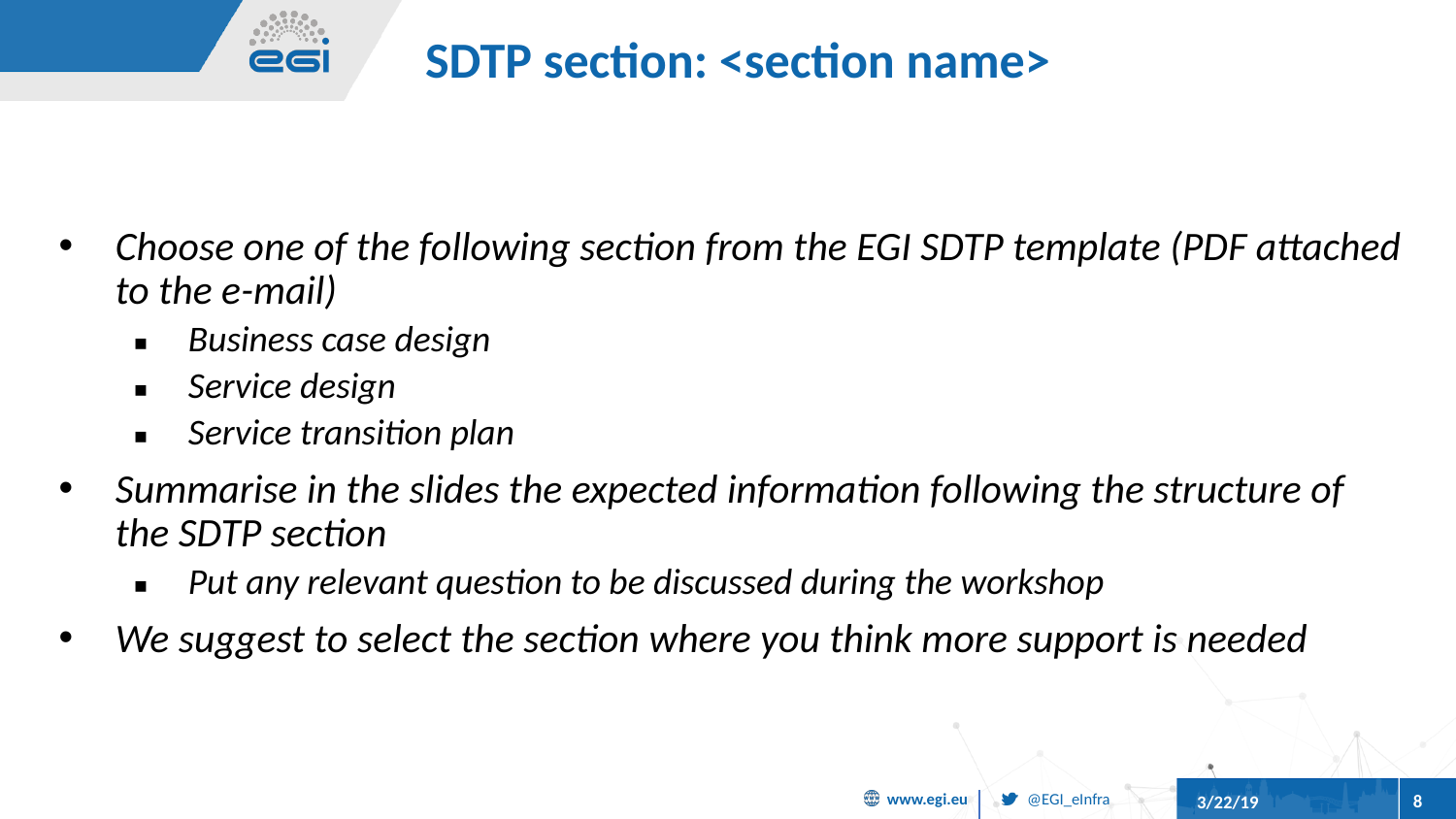

# SDTP section: <section name>

Choose one of the following section from the EGI SDTP template (PDF attached to the e-mail)
Business case design
Service design
Service transition plan
Summarise in the slides the expected information following the structure of the SDTP section
Put any relevant question to be discussed during the workshop
We suggest to select the section where you think more support is needed